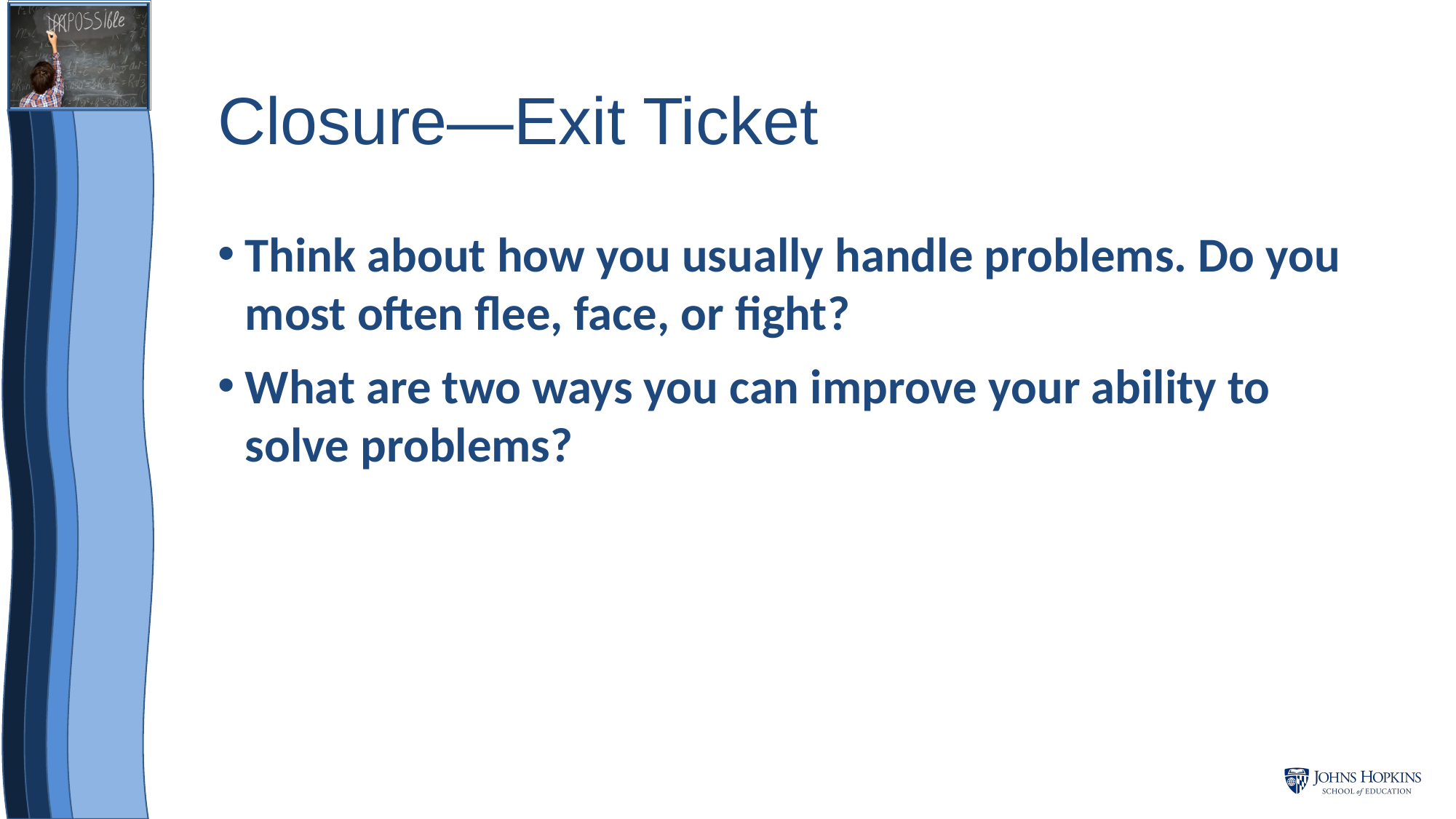

# Closure—Exit Ticket
Think about how you usually handle problems. Do you most often flee, face, or fight?
What are two ways you can improve your ability to solve problems?